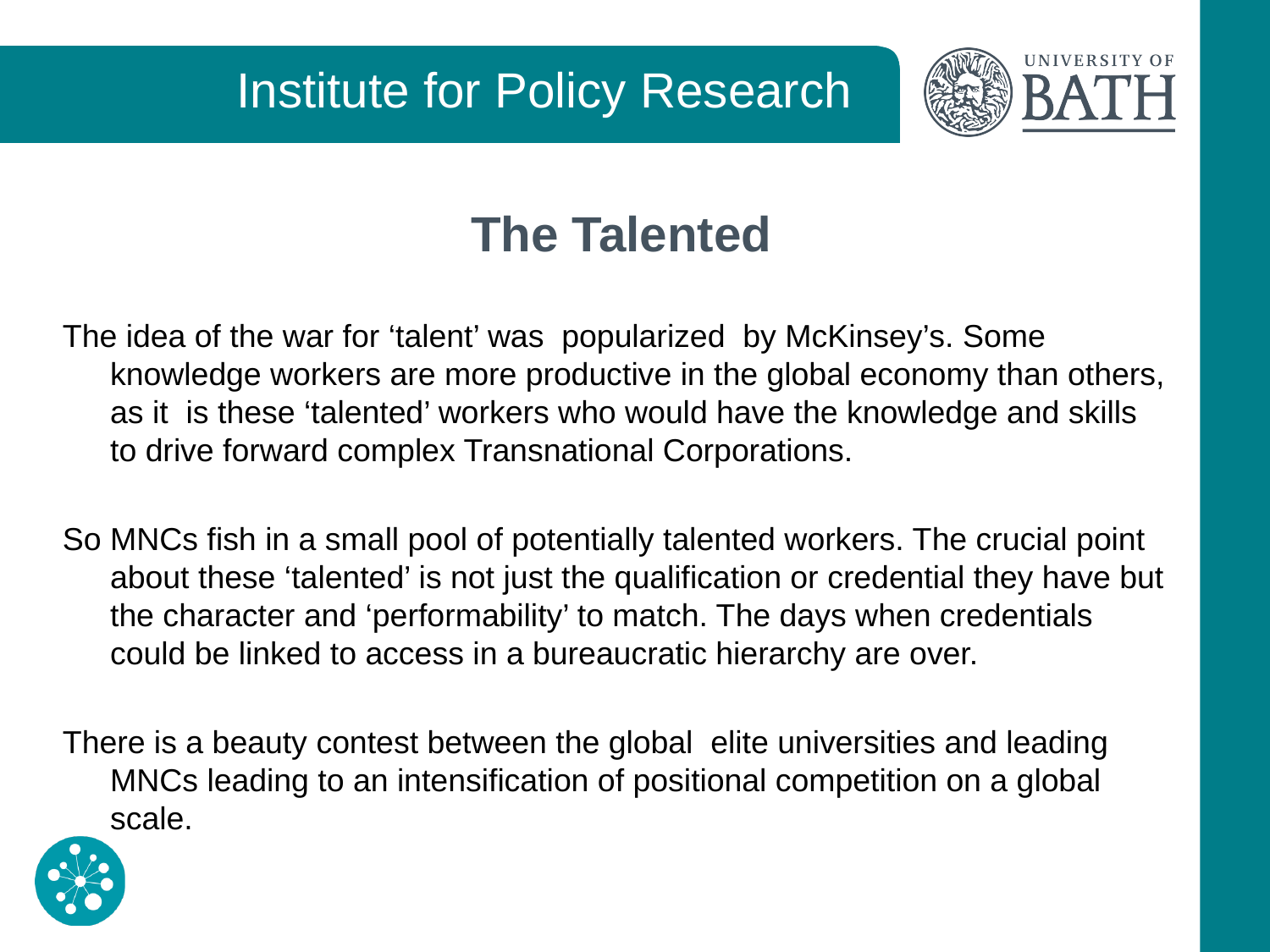

# The Talented
The idea of the war for ‘talent’ was  popularized  by McKinsey’s. Some knowledge workers are more productive in the global economy than others, as it  is these ‘talented’ workers who would have the knowledge and skills to drive forward complex Transnational Corporations.

So MNCs fish in a small pool of potentially talented workers. The crucial point about these ‘talented’ is not just the qualification or credential they have but the character and ‘performability’ to match. The days when credentials could be linked to access in a bureaucratic hierarchy are over.

There is a beauty contest between the global  elite universities and leading MNCs leading to an intensification of positional competition on a global scale.